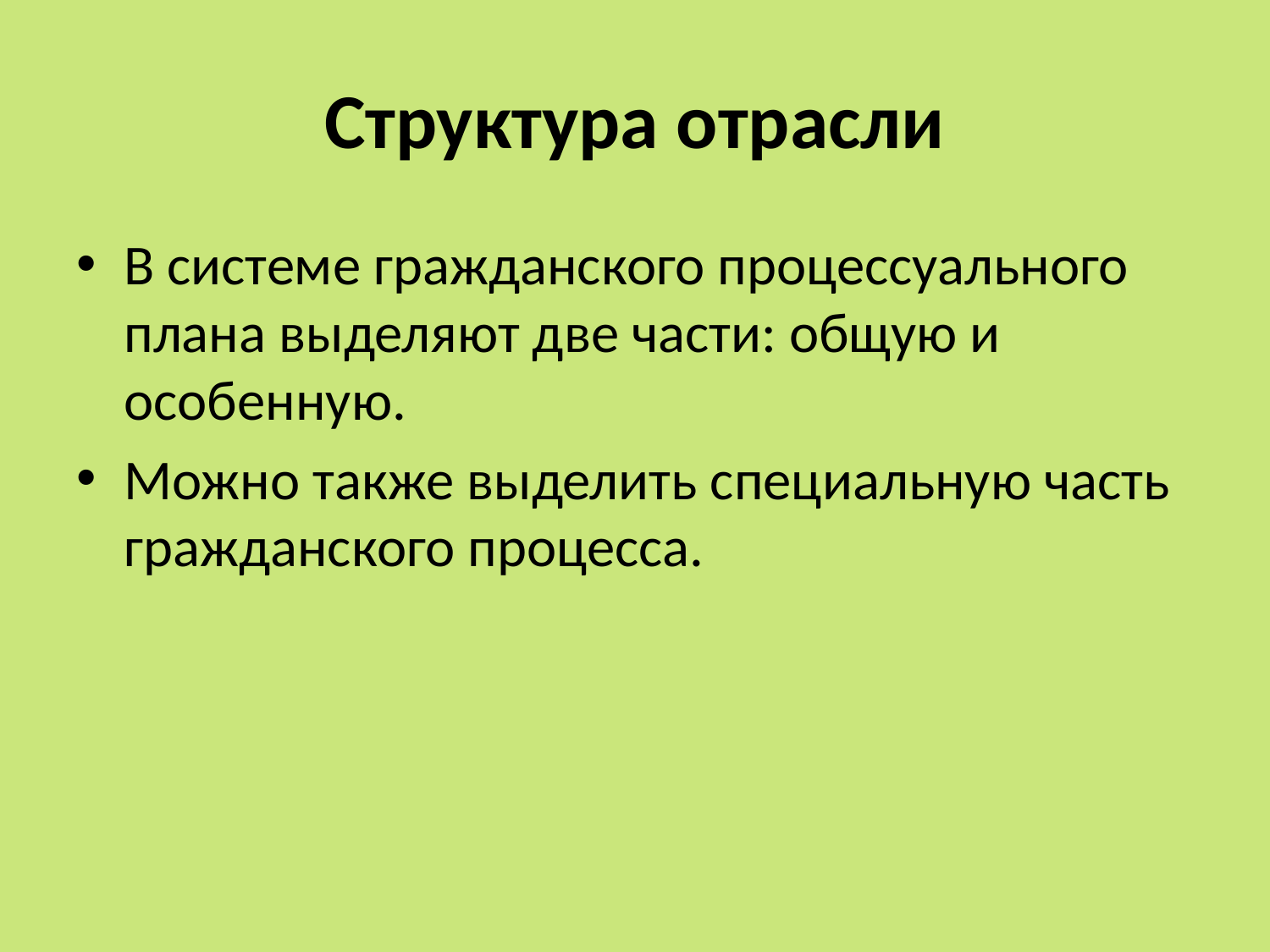

# Структура отрасли
В системе гражданского процессуального плана выделяют две части: общую и особенную.
Можно также выделить специальную часть гражданского процесса.